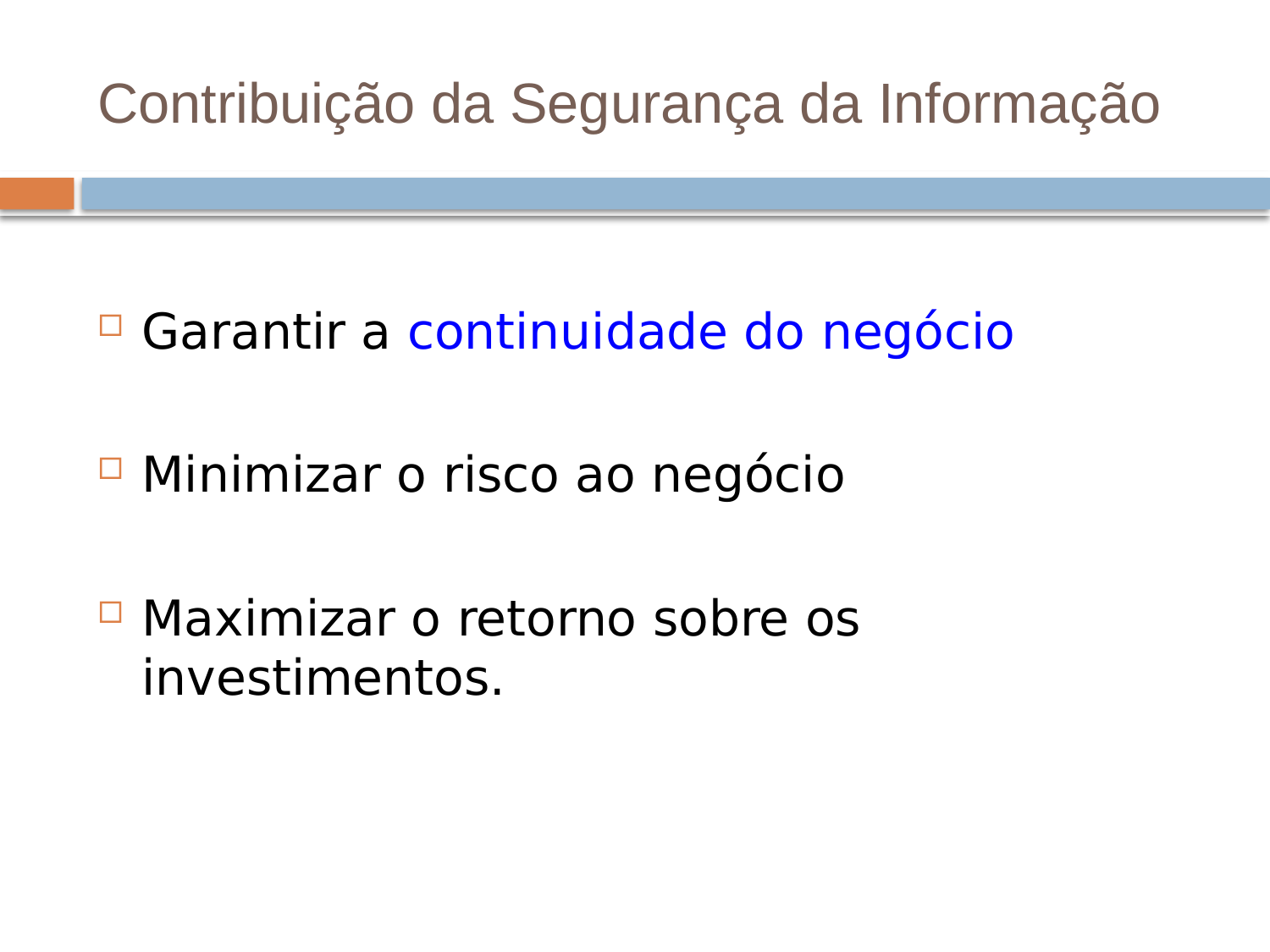

# Contribuição da Segurança da Informação

Garantir a continuidade do negócio

Minimizar o risco ao negócio

Maximizar o retorno sobre os investimentos.